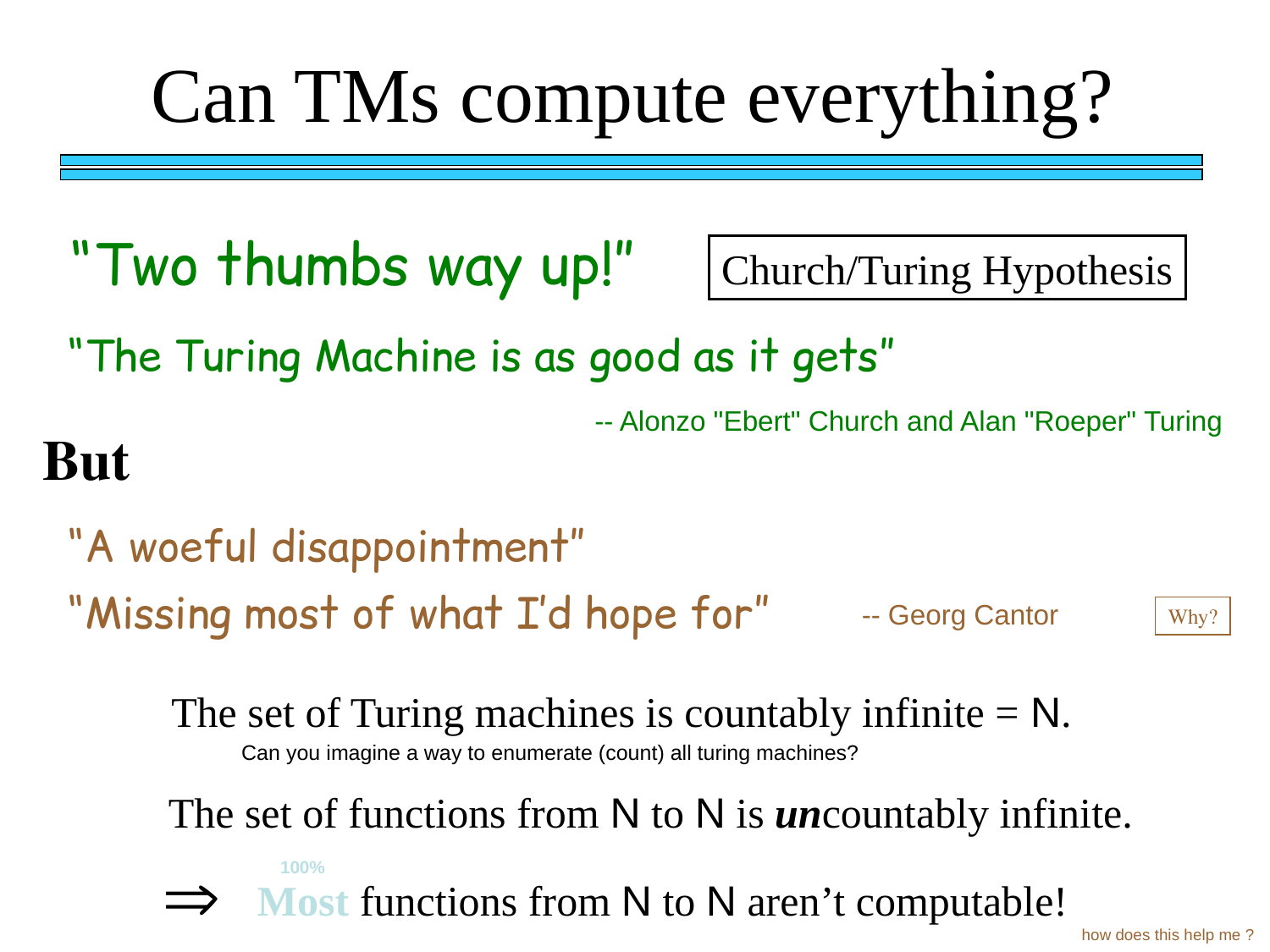

Can TMs compute everything?

“Two thumbs way up!”
Church/Turing Hypothesis
“The Turing Machine is as good as it gets”
-- Alonzo "Ebert" Church and Alan "Roeper" Turing
But
“A woeful disappointment”

“Missing most of what I’d hope for”
-- Georg Cantor
Why?
The set of Turing machines is countably infinite = N.
Can you imagine a way to enumerate (count) all turing machines?
The set of functions from N to N is uncountably infinite.
⇒
100%
Most functions from N to N aren’t computable!
how does this help me ?